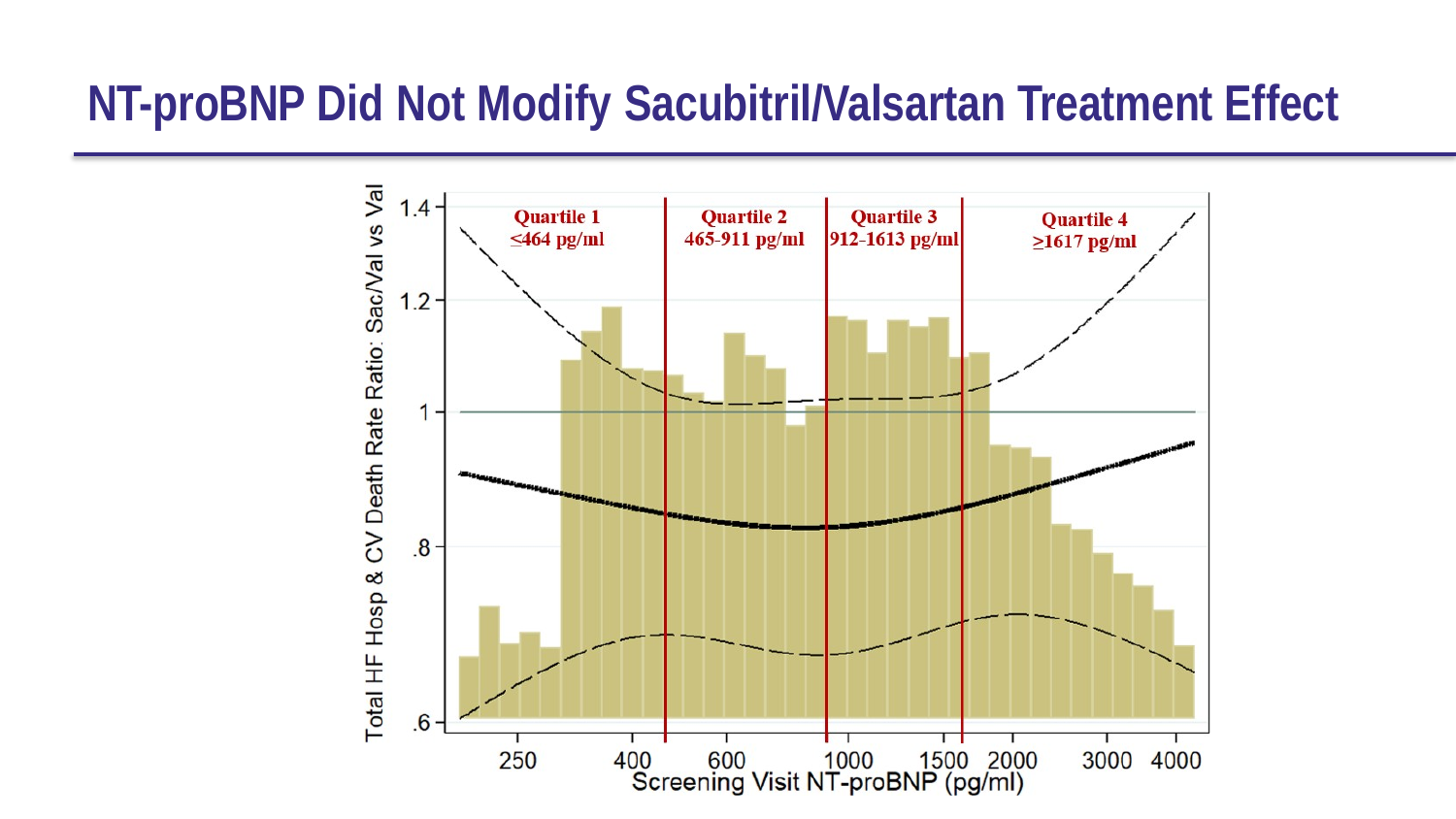

# NT-proBNP Did Not Modify Sacubitril/Valsartan Treatment Effect